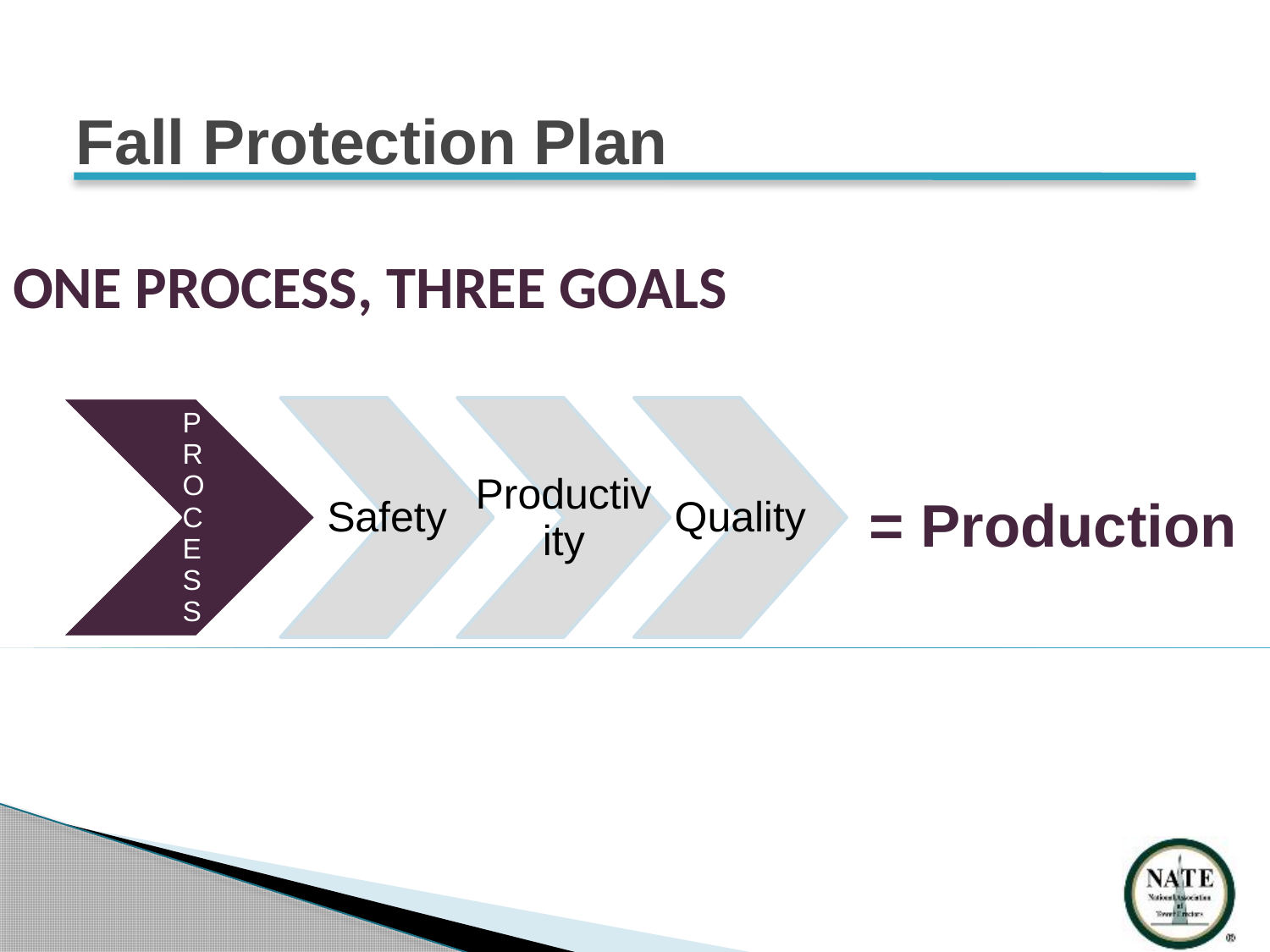

Fall Protection Plan
PROCESS
Safety
Quality
ONE PROCESS, THREE GOALS
= Production